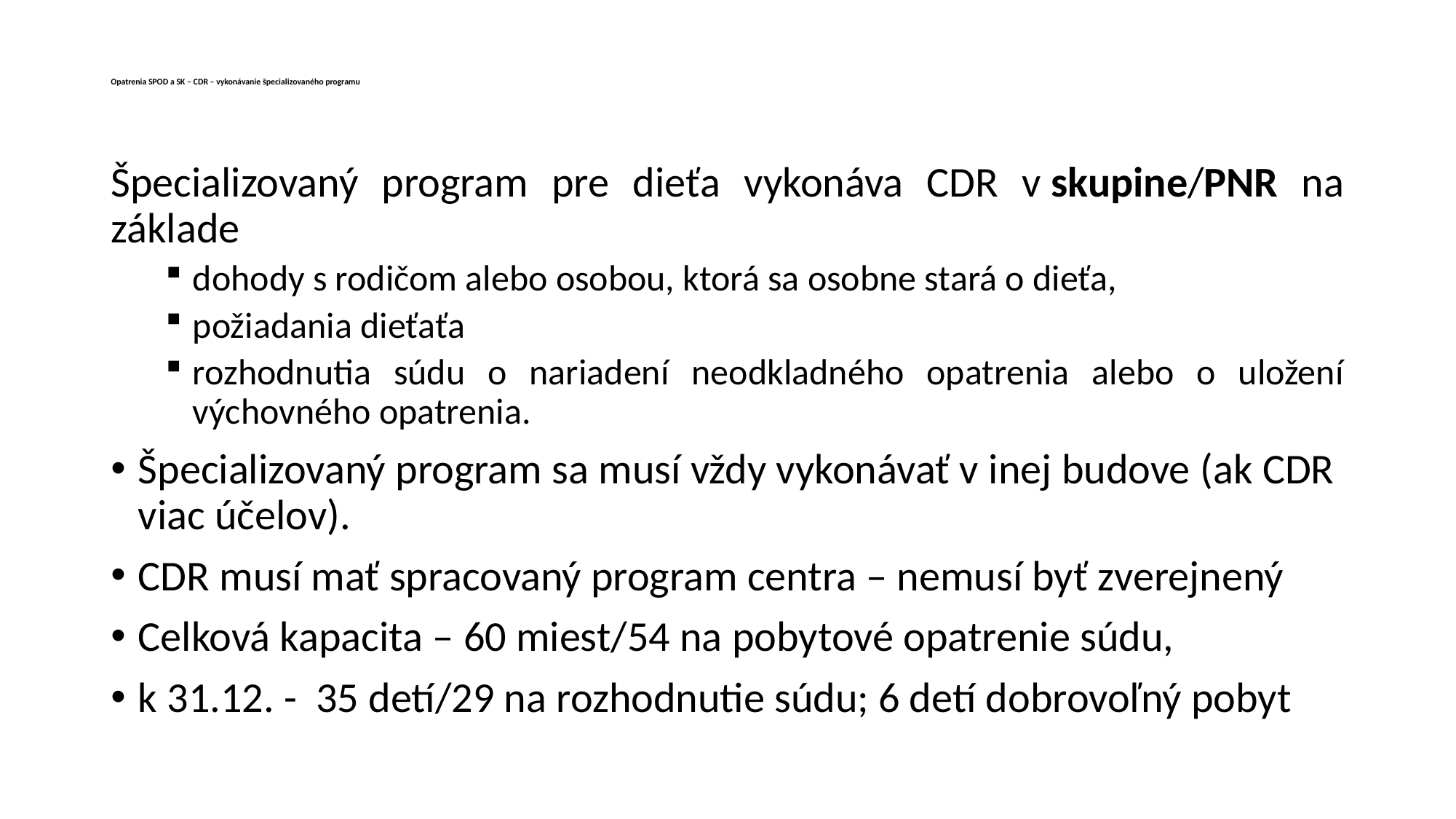

# Opatrenia SPOD a SK – CDR – vykonávanie špecializovaného programu
Špecializovaný program pre dieťa vykonáva CDR v skupine/PNR na základe
dohody s rodičom alebo osobou, ktorá sa osobne stará o dieťa,
požiadania dieťaťa
rozhodnutia súdu o nariadení neodkladného opatrenia alebo o uložení výchovného opatrenia.
Špecializovaný program sa musí vždy vykonávať v inej budove (ak CDR  viac účelov).
CDR musí mať spracovaný program centra – nemusí byť zverejnený
Celková kapacita – 60 miest/54 na pobytové opatrenie súdu,
k 31.12. -  35 detí/29 na rozhodnutie súdu; 6 detí dobrovoľný pobyt